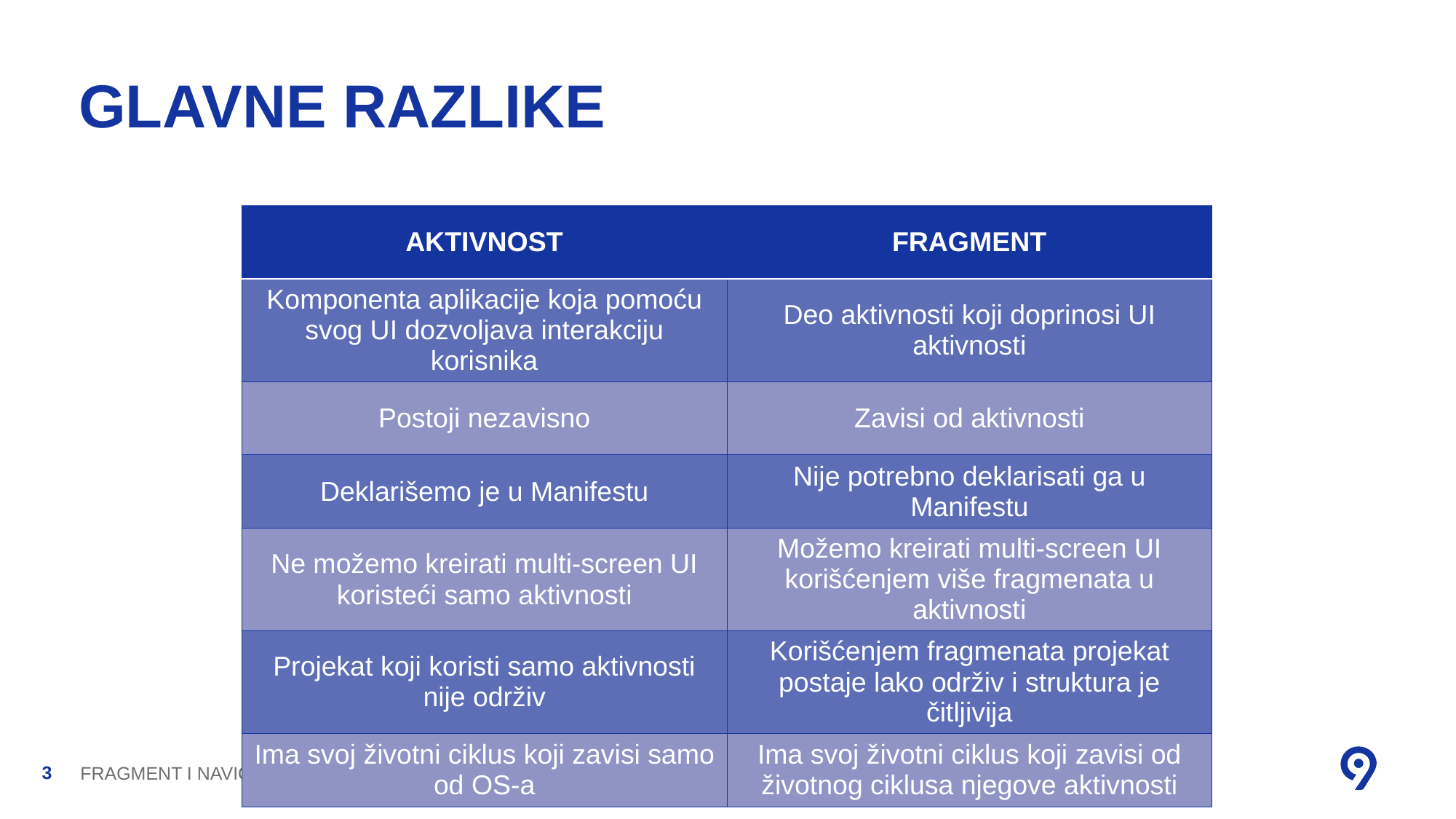

# Glavne razlike
| AKTIVNOST | FRAGMENT |
| --- | --- |
| Komponenta aplikacije koja pomoću svog UI dozvoljava interakciju korisnika | Deo aktivnosti koji doprinosi UI aktivnosti |
| Postoji nezavisno | Zavisi od aktivnosti |
| Deklarišemo je u Manifestu | Nije potrebno deklarisati ga u Manifestu |
| Ne možemo kreirati multi-screen UI koristeći samo aktivnosti | Možemo kreirati multi-screen UI korišćenjem više fragmenata u aktivnosti |
| Projekat koji koristi samo aktivnosti nije održiv | Korišćenjem fragmenata projekat postaje lako održiv i struktura je čitljivija |
| Ima svoj životni ciklus koji zavisi samo od OS-a | Ima svoj životni ciklus koji zavisi od životnog ciklusa njegove aktivnosti |
FRAGMENT I NAVIGATION
3